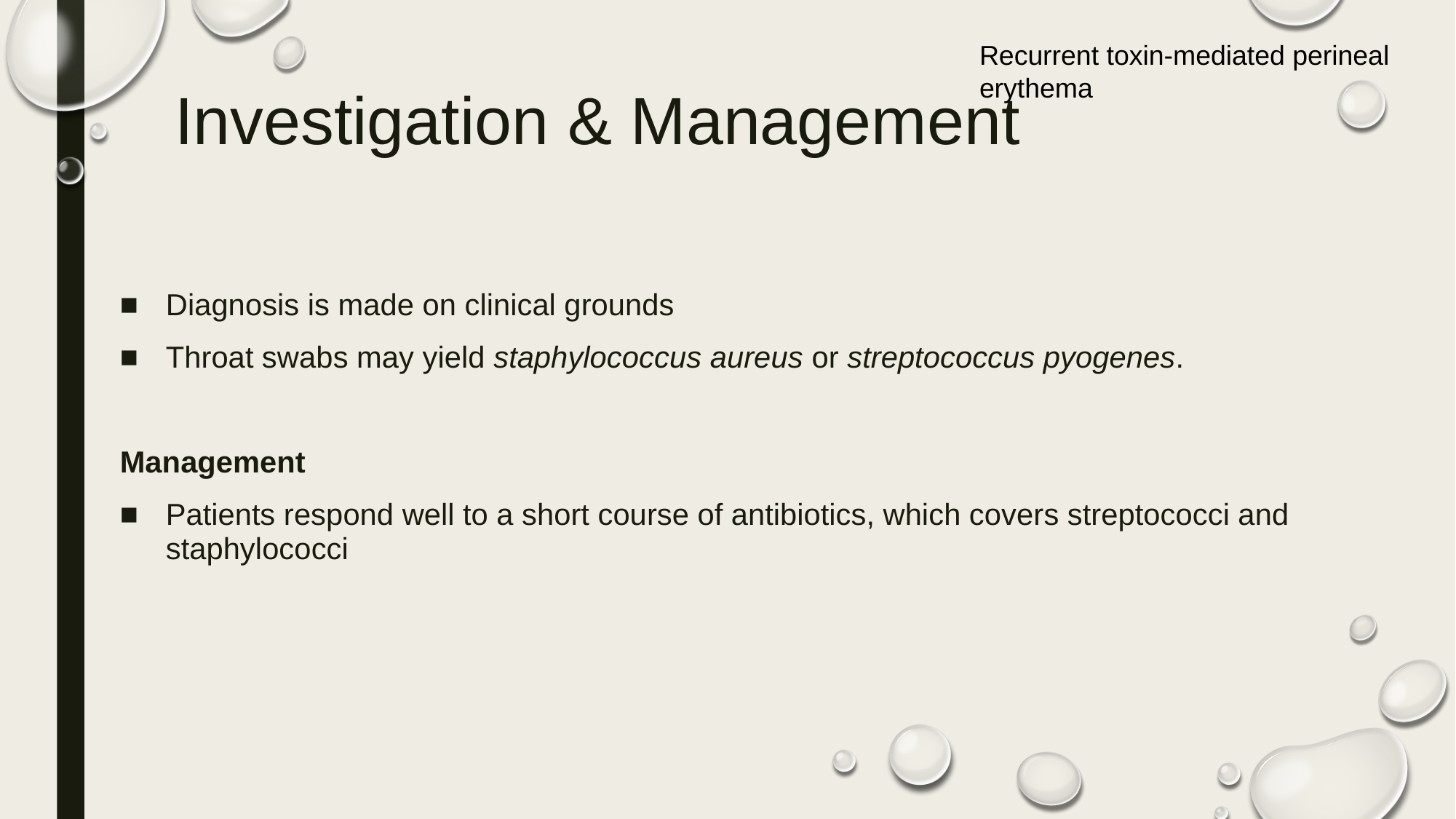

Recurrent toxin‐mediated perineal
erythema
# Investigation & Management
Diagnosis is made on clinical grounds
Throat swabs may yield staphylococcus aureus or streptococcus pyogenes.

Management
Patients respond well to a short course of antibiotics, which covers streptococci and staphylococci